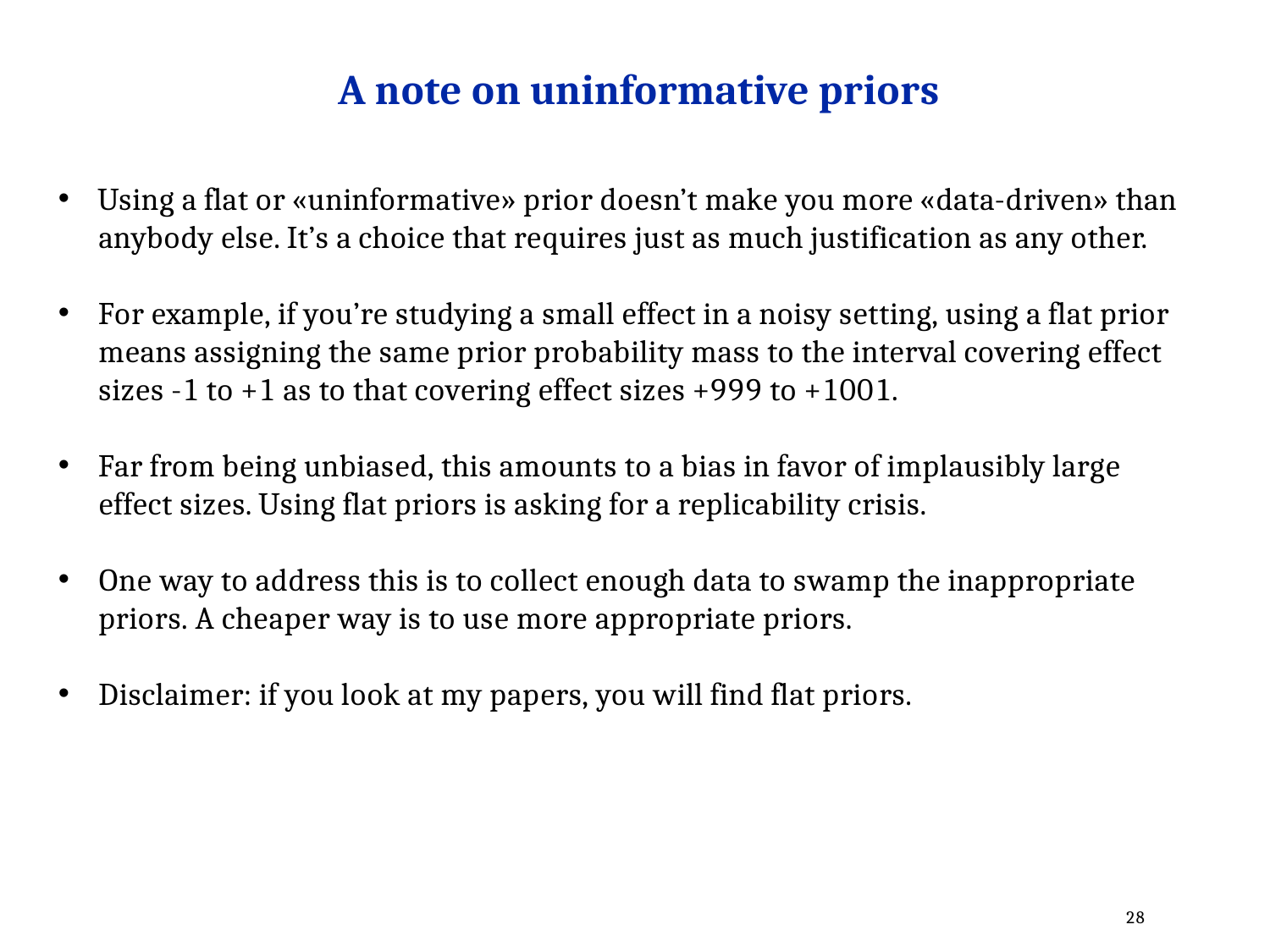

A note on uninformative priors
Using a flat or «uninformative» prior doesn’t make you more «data-driven» than anybody else. It’s a choice that requires just as much justification as any other.

For example, if you’re studying a small effect in a noisy setting, using a flat prior means assigning the same prior probability mass to the interval covering effect sizes -1 to +1 as to that covering effect sizes +999 to +1001.

Far from being unbiased, this amounts to a bias in favor of implausibly large effect sizes. Using flat priors is asking for a replicability crisis.

One way to address this is to collect enough data to swamp the inappropriate priors. A cheaper way is to use more appropriate priors.

Disclaimer: if you look at my papers, you will find flat priors.

28